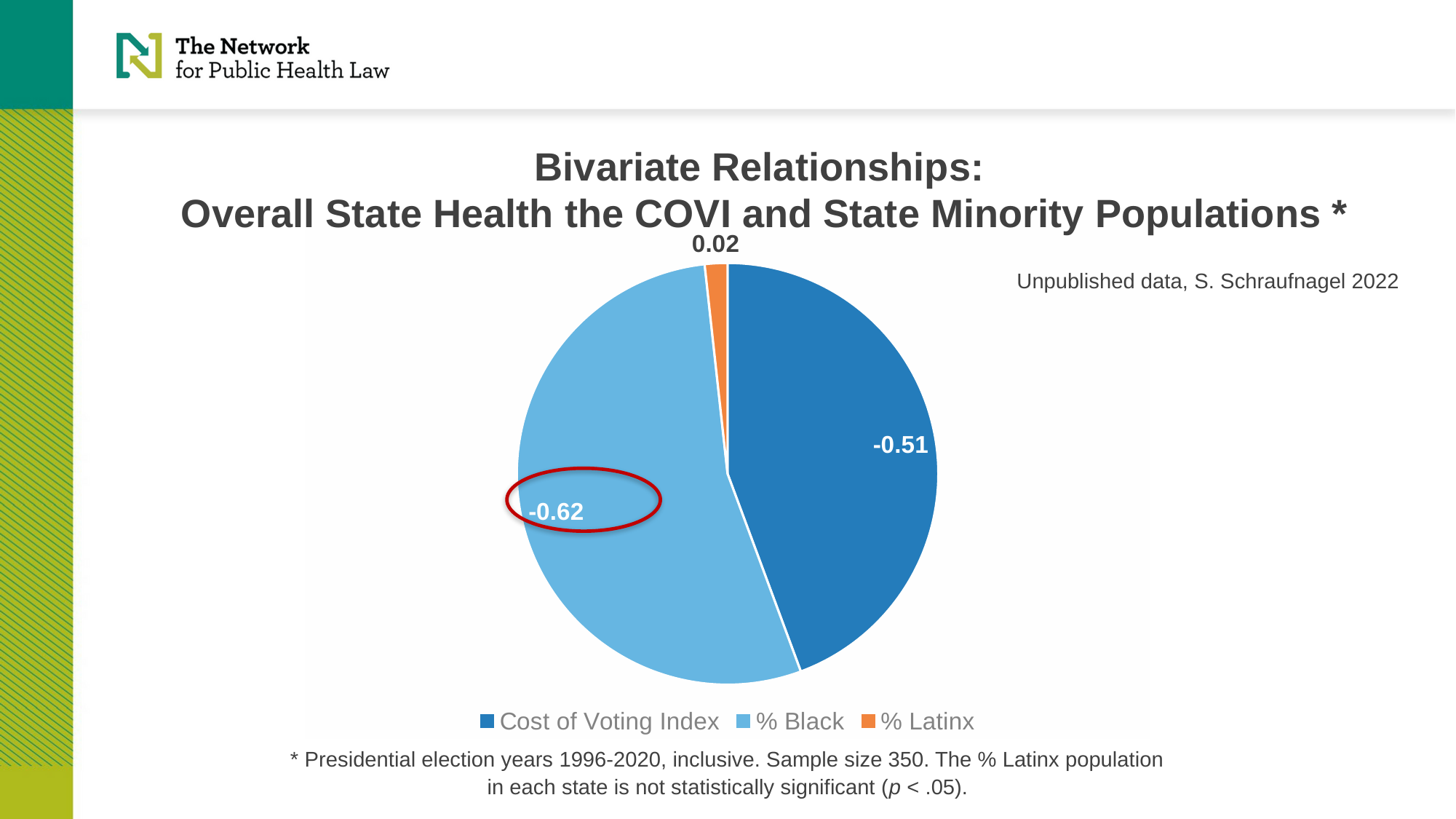

# Bivariate Relationships: Overall State Health the COVI and State Minority Populations *

### Chart

| Category |  |
|---|---|
| Cost of Voting Index | -0.51 |
| % Black | -0.62 |
| % Latinx | 0.02 |
Unpublished data, S. Schraufnagel 2022

* Presidential election years 1996-2020, inclusive. Sample size 350. The % Latinx population in each state is not statistically significant (p < .05).